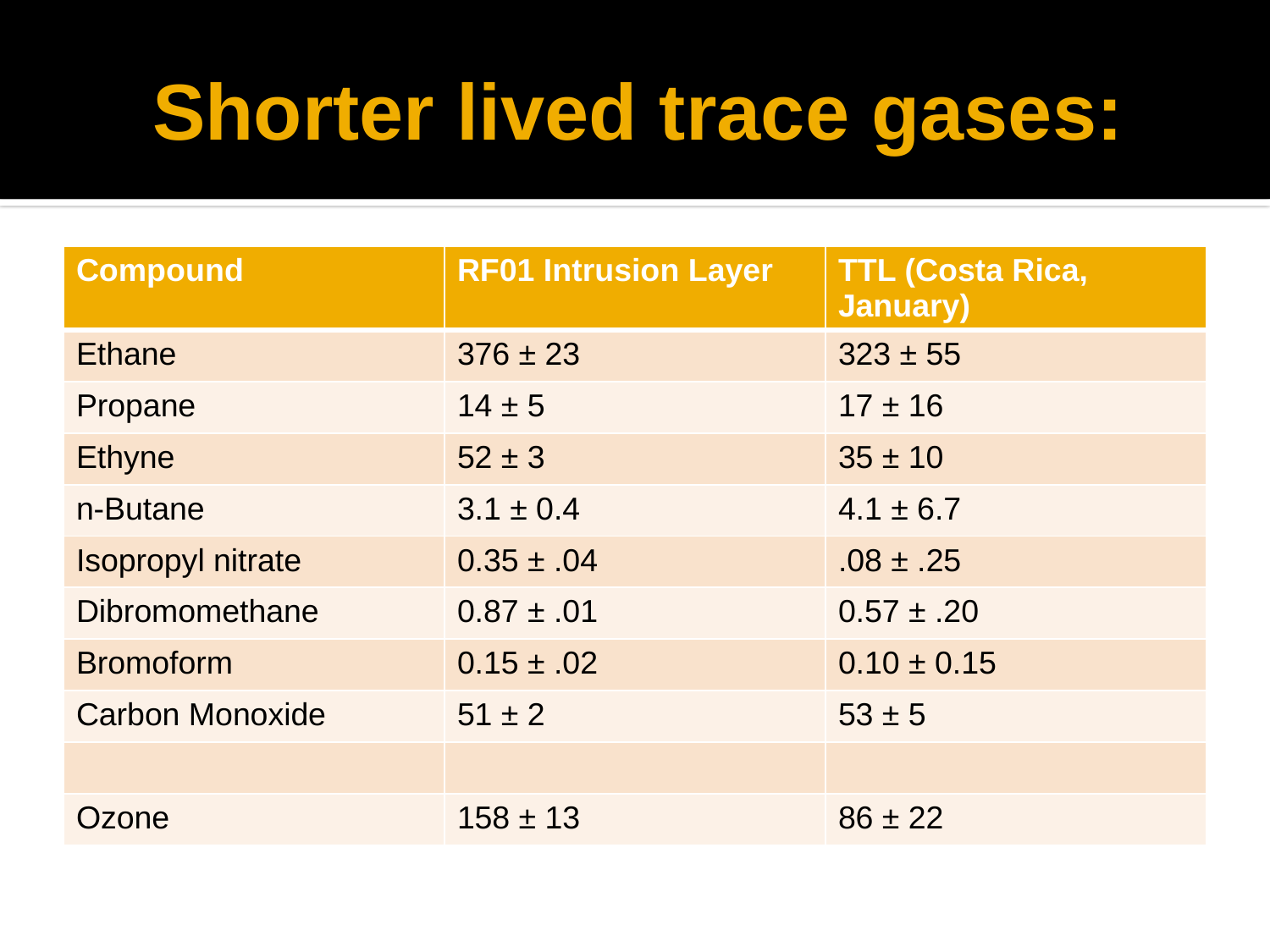

# Shorter lived trace gases:
| Compound | RF01 Intrusion Layer | TTL (Costa Rica, January) |
| --- | --- | --- |
| Ethane | 376 ± 23 | 323 ± 55 |
| Propane | 14 ± 5 | 17 ± 16 |
| Ethyne | 52 ± 3 | 35 ± 10 |
| n-Butane | 3.1 ± 0.4 | 4.1 ± 6.7 |
| Isopropyl nitrate | 0.35 ± .04 | .08 ± .25 |
| Dibromomethane | 0.87 ± .01 | 0.57 ± .20 |
| Bromoform | 0.15 ± .02 | 0.10 ± 0.15 |
| Carbon Monoxide | 51 ± 2 | 53 ± 5 |
|  |  |  |
| Ozone | 158 ± 13 | 86 ± 22 |